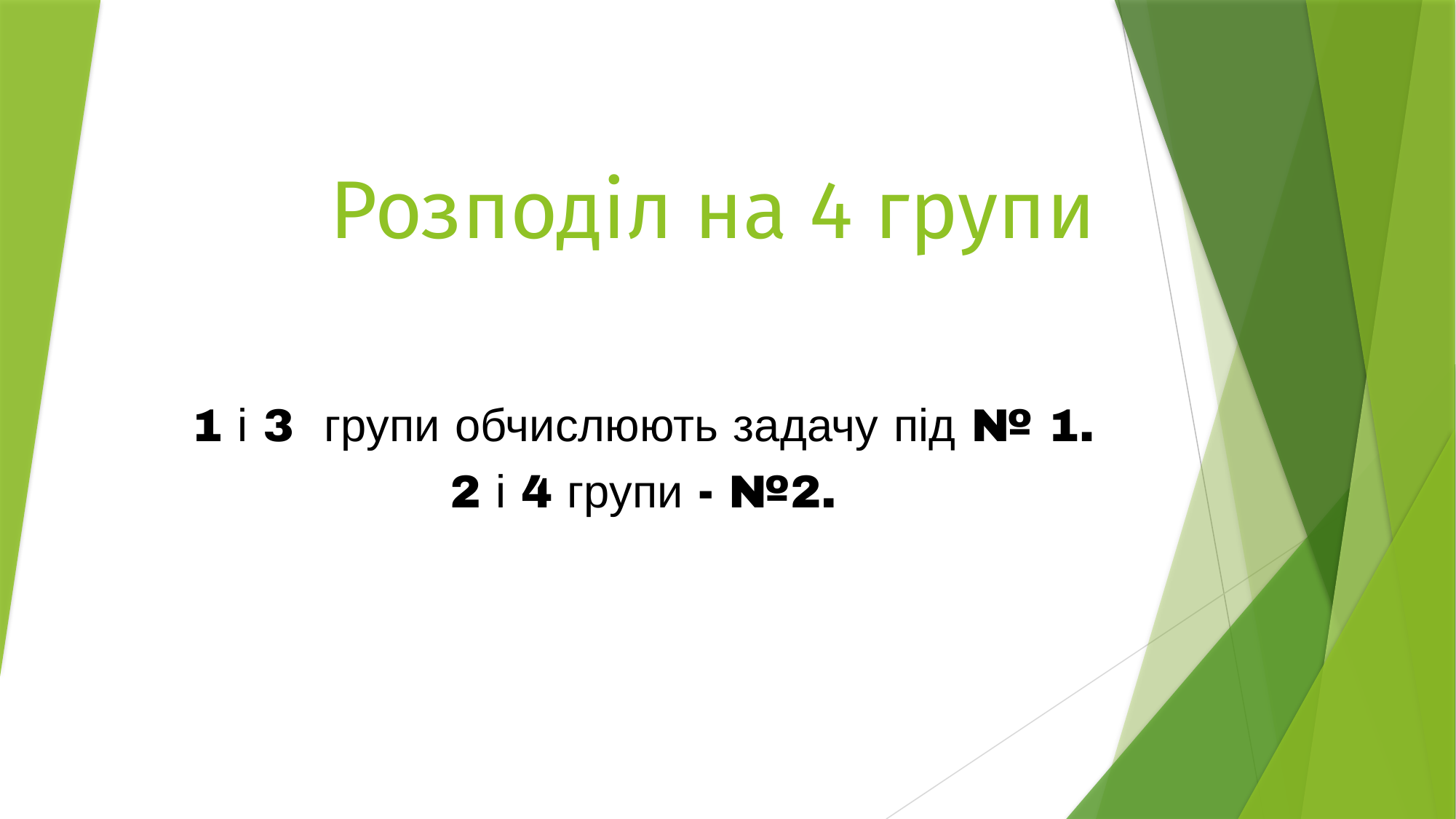

# Розподіл на 4 групи
1 і 3  групи обчислюють задачу під № 1.
2 і 4 групи - №2.